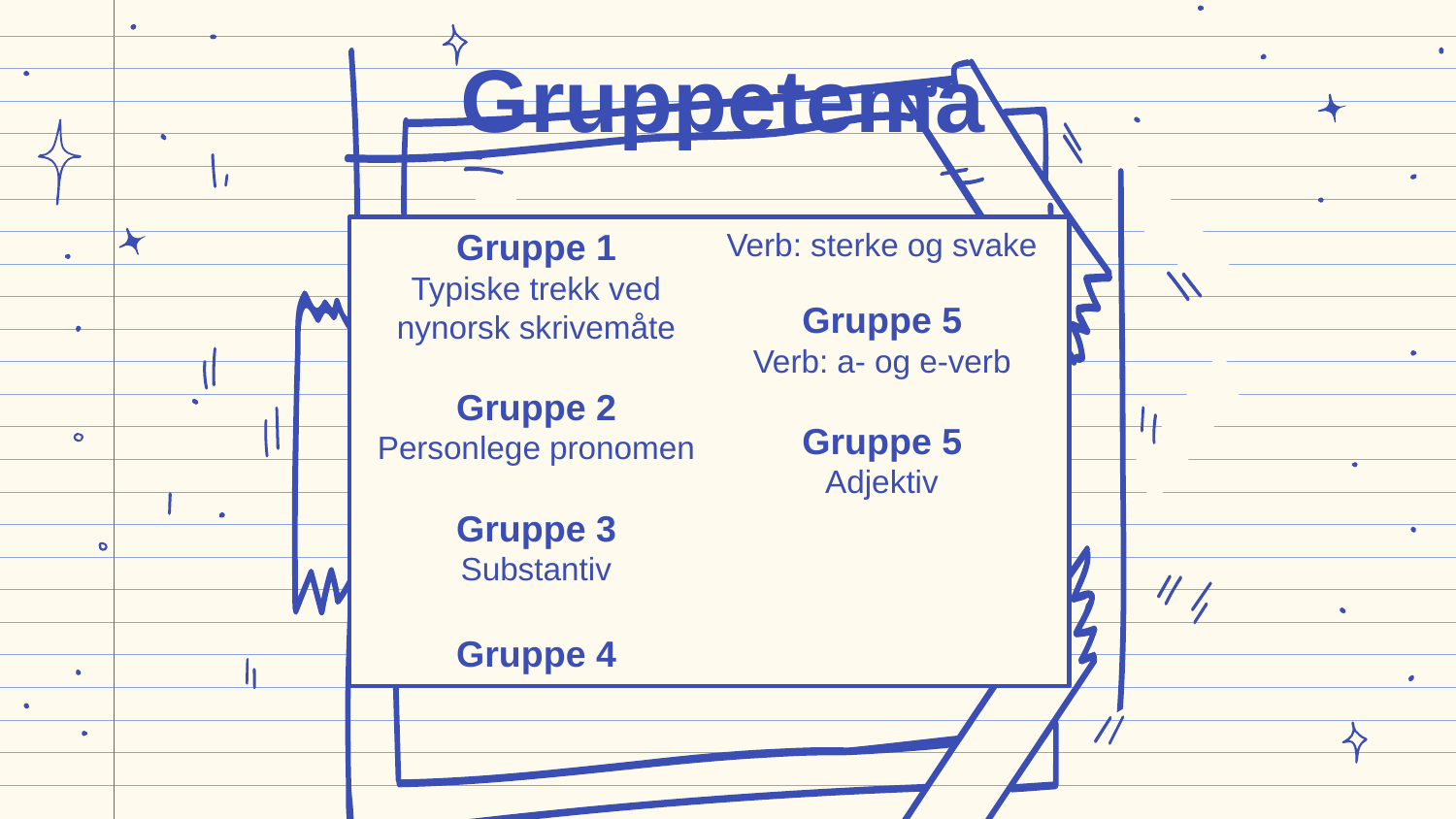

# Gruppetema

Gruppe 1
Typiske trekk ved nynorsk skrivemåte

Gruppe 2
Personlege pronomen

Gruppe 3
Substantiv

Gruppe 4
Verb: sterke og svake

Gruppe 5
Verb: a- og e-verb

Gruppe 5
Adjektiv